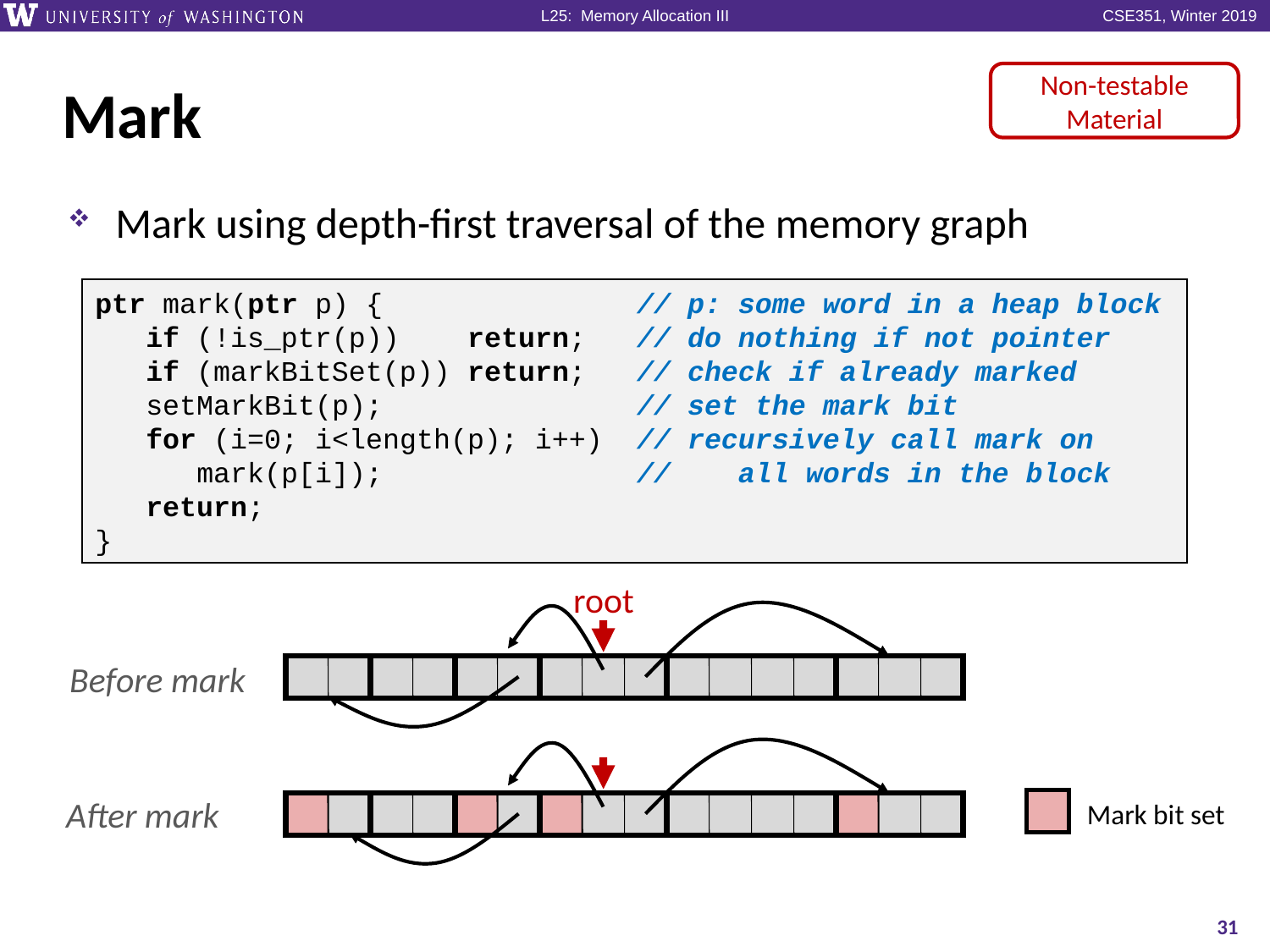

# Mark
Non-testable Material
Mark using depth-first traversal of the memory graph
ptr mark(ptr p) {               // p: some word in a heap block
   if (!is_ptr(p))    return;   // do nothing if not pointer
   if (markBitSet(p)) return;   // check if already marked
   setMarkBit(p);               // set the mark bit
   for (i=0; i<length(p); i++)  // recursively call mark on
      mark(p[i]);               //    all words in the block
   return;
}
root

Before mark

After mark

Mark bit set

31